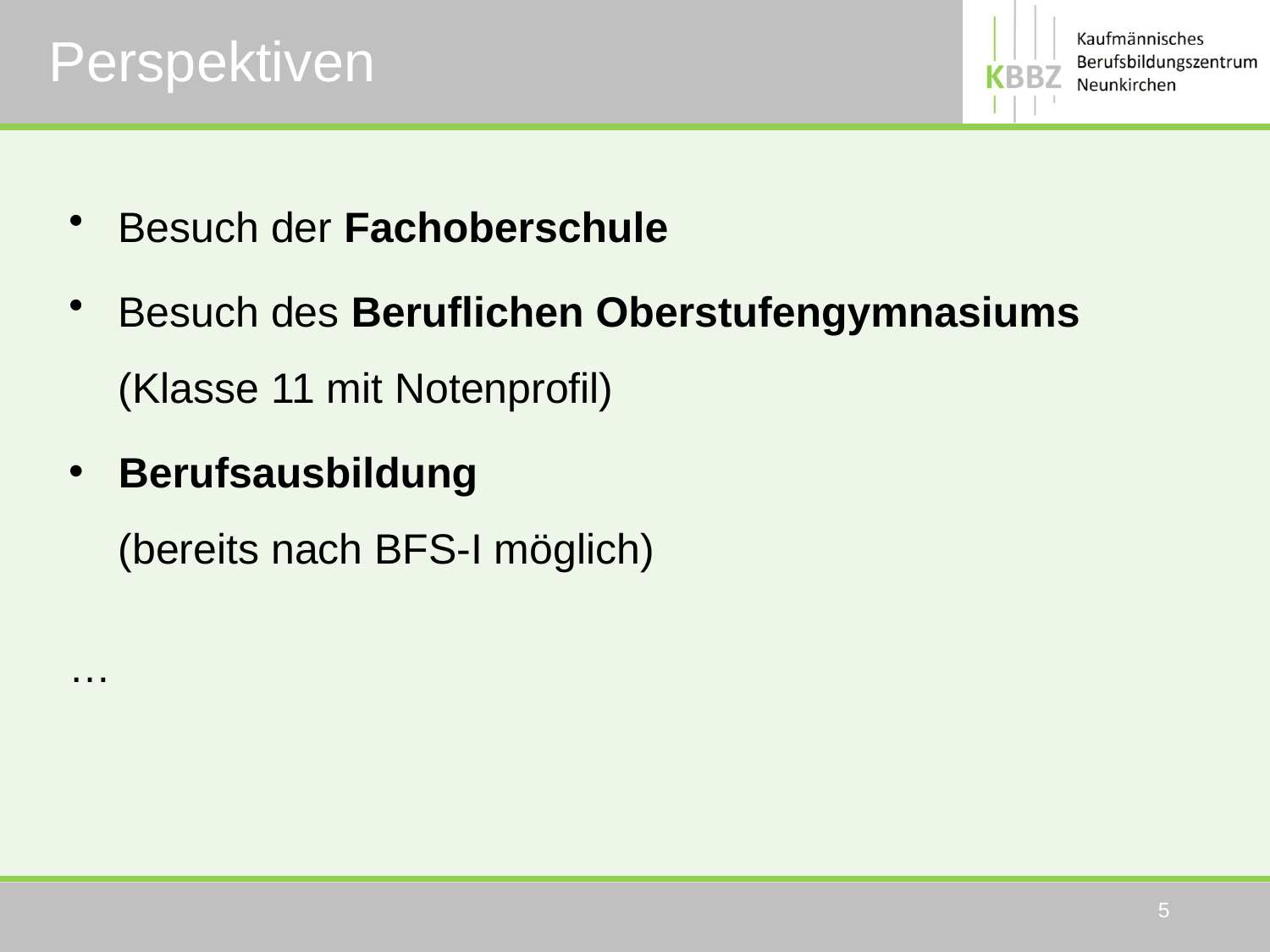

# Perspektiven
Besuch der Fachoberschule
Besuch des Beruflichen Oberstufengymnasiums
(Klasse 11 mit Notenprofil)
Berufsausbildung
(bereits nach BFS-I möglich)

…

5